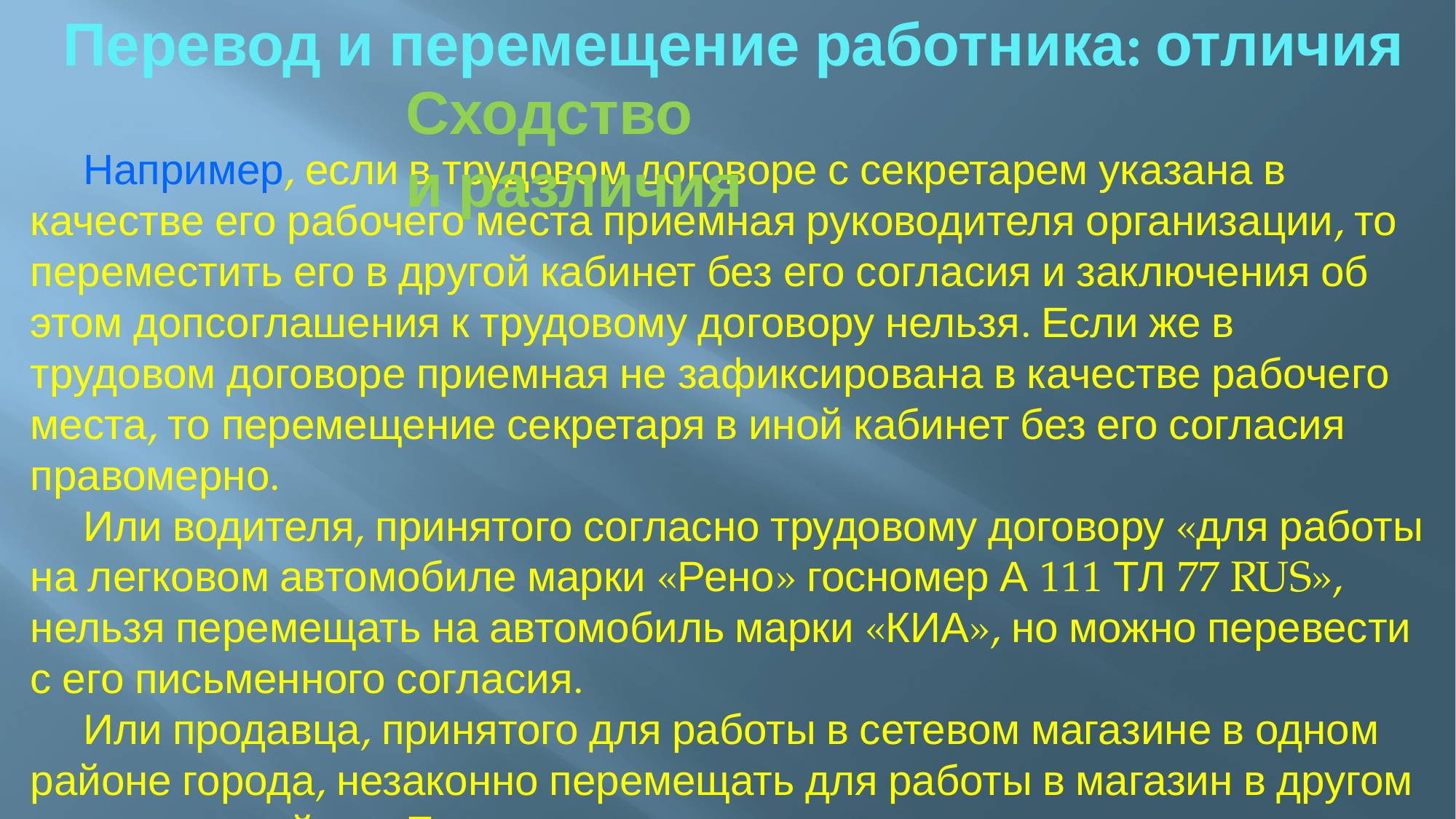

Перевод и перемещение работника: отличия
Сходство и различия
     Например, если в трудовом договоре с секретарем указана в качестве его рабочего места приемная руководителя организации, то переместить его в другой кабинет без его согласия и заключения об этом допсоглашения к трудовому договору нельзя. Если же в трудовом договоре приемная не зафиксирована в качестве рабочего места, то перемещение секретаря в иной кабинет без его согласия правомерно.
     Или водителя, принятого согласно трудовому договору «для работы на легковом автомобиле марки «Рено» госномер А 111 ТЛ 77 RUS», нельзя перемещать на автомобиль марки «КИА», но можно перевести с его письменного согласия.
     Или продавца, принятого для работы в сетевом магазине в одном районе города, незаконно перемещать для работы в магазин в другом городском районе. Его можно только перевести.